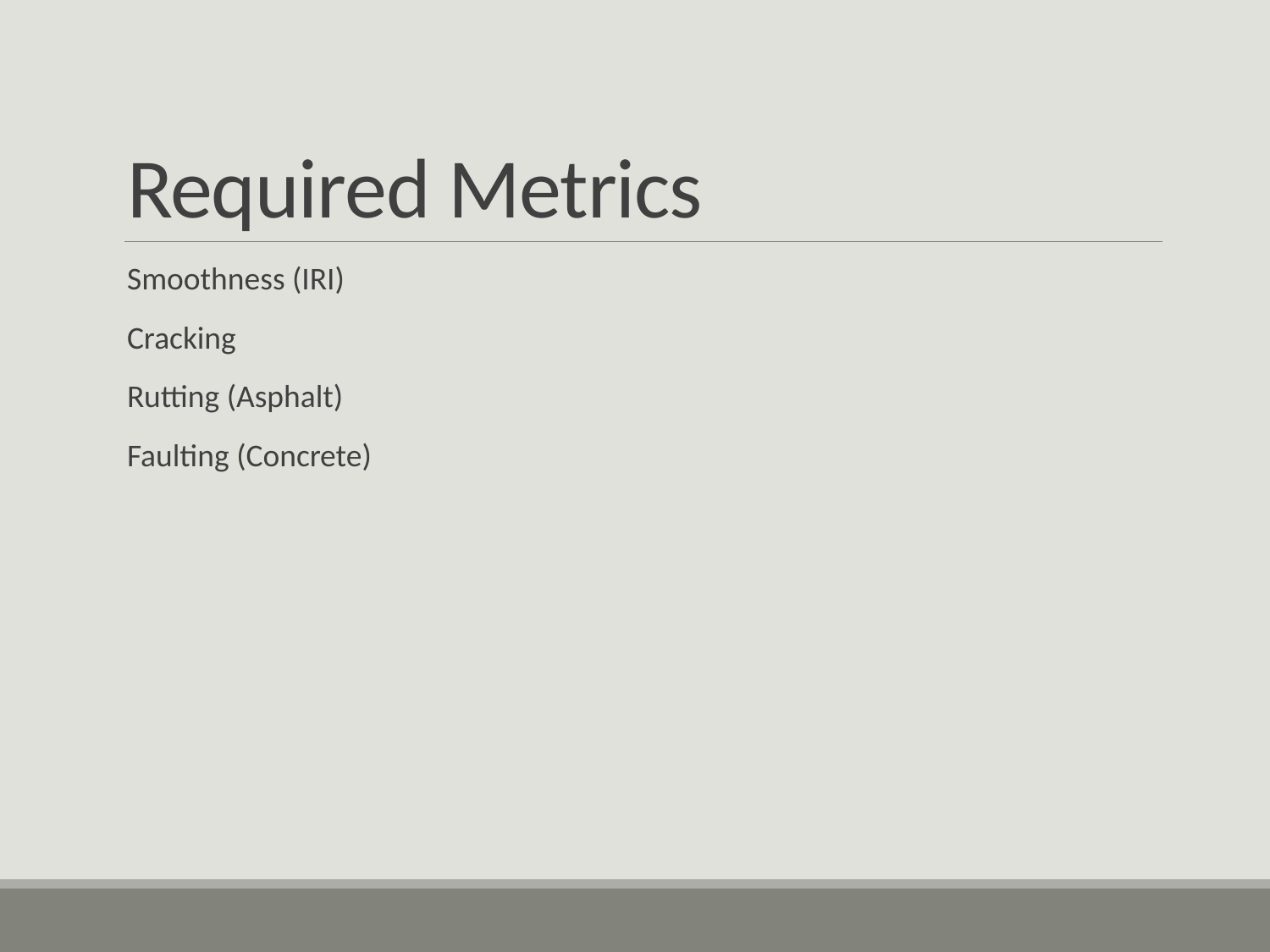

# Required Metrics
Smoothness (IRI)
Cracking
Rutting (Asphalt)
Faulting (Concrete)